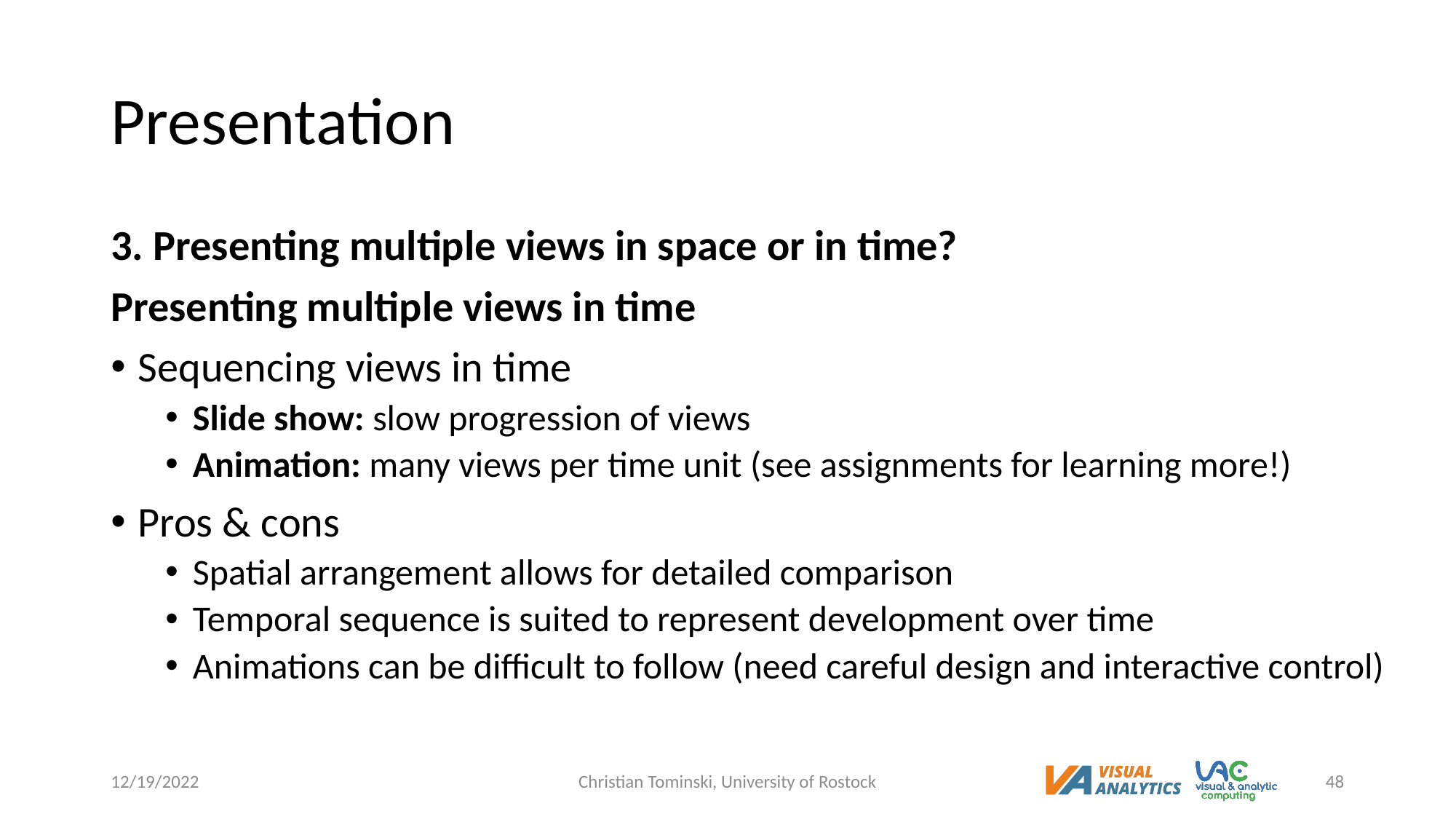

# Presentation
3. Presenting multiple views in space or in time?
Presenting multiple views in time
Sequencing views in time
Slide show: slow progression of views
Animation: many views per time unit (see assignments for learning more!)
Pros & cons
Spatial arrangement allows for detailed comparison
Temporal sequence is suited to represent development over time
Animations can be difficult to follow (need careful design and interactive control)
12/19/2022
Christian Tominski, University of Rostock
48